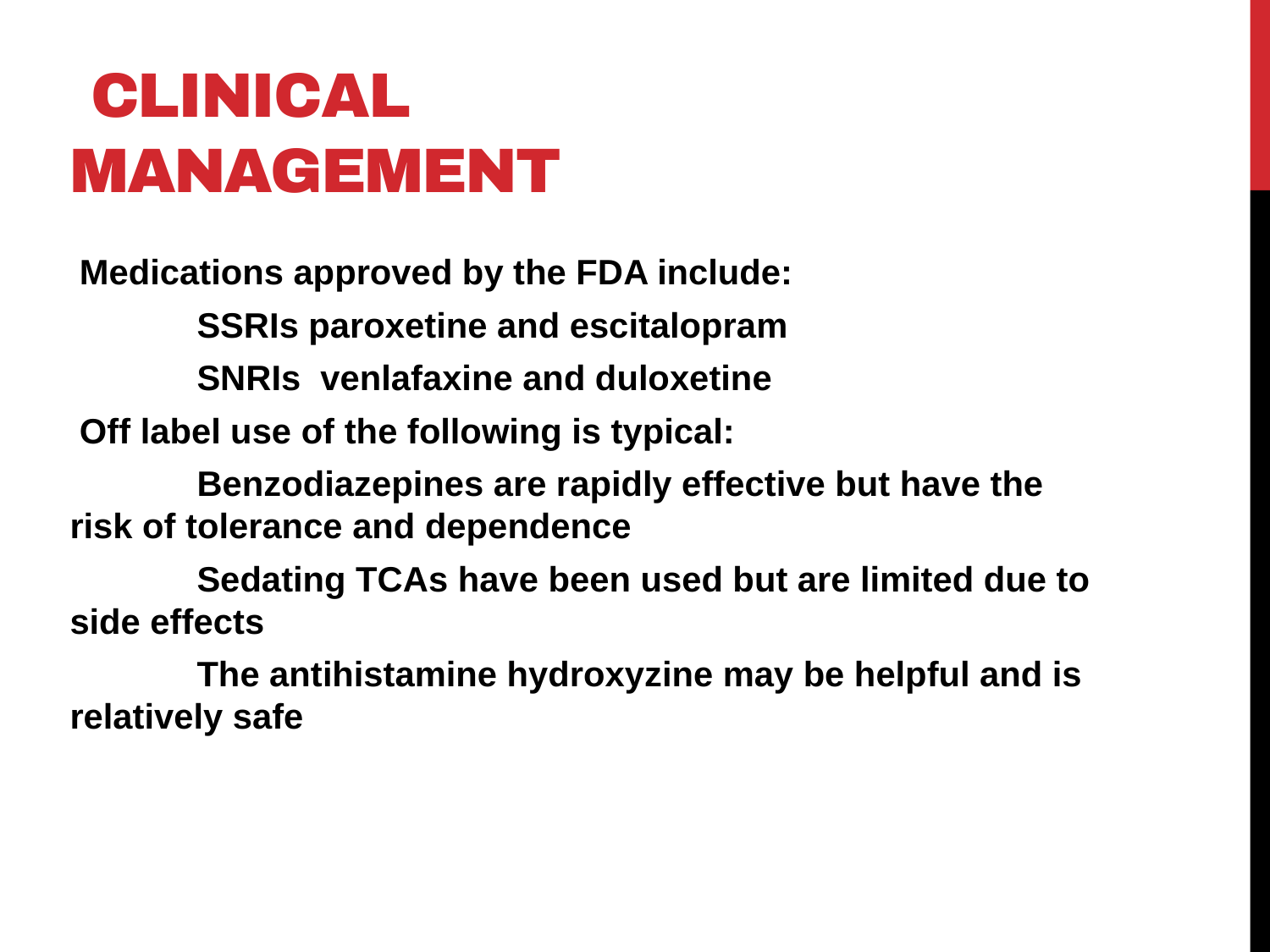

# clinical management
 Medications approved by the FDA include:
	SSRIs paroxetine and escitalopram
	SNRIs  venlafaxine and duloxetine
 Off label use of the following is typical:
	Benzodiazepines are rapidly effective but have the risk of tolerance and dependence
	Sedating TCAs have been used but are limited due to side effects
	The antihistamine hydroxyzine may be helpful and is relatively safe